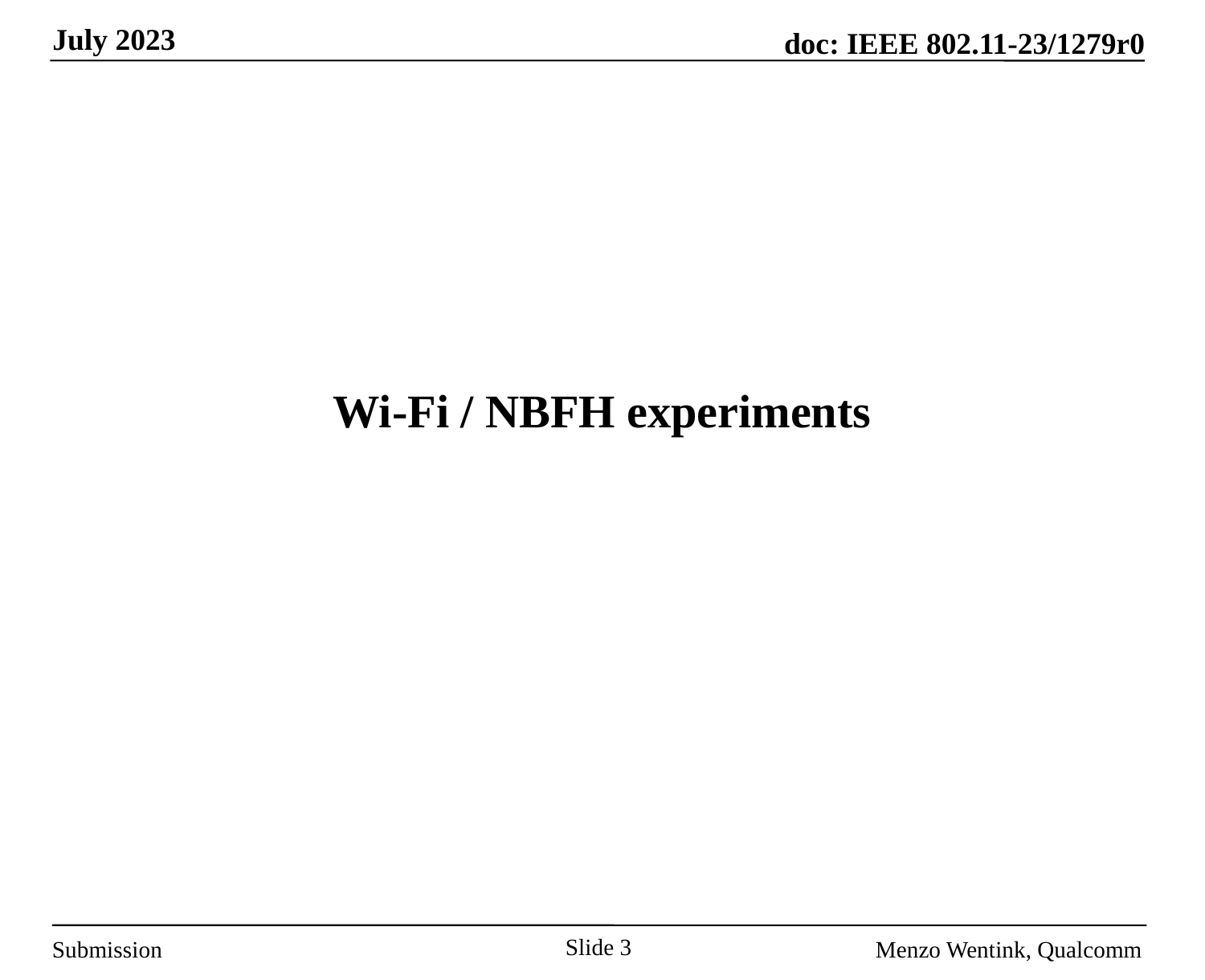

# Wi-Fi / NBFH experiments
Slide 3